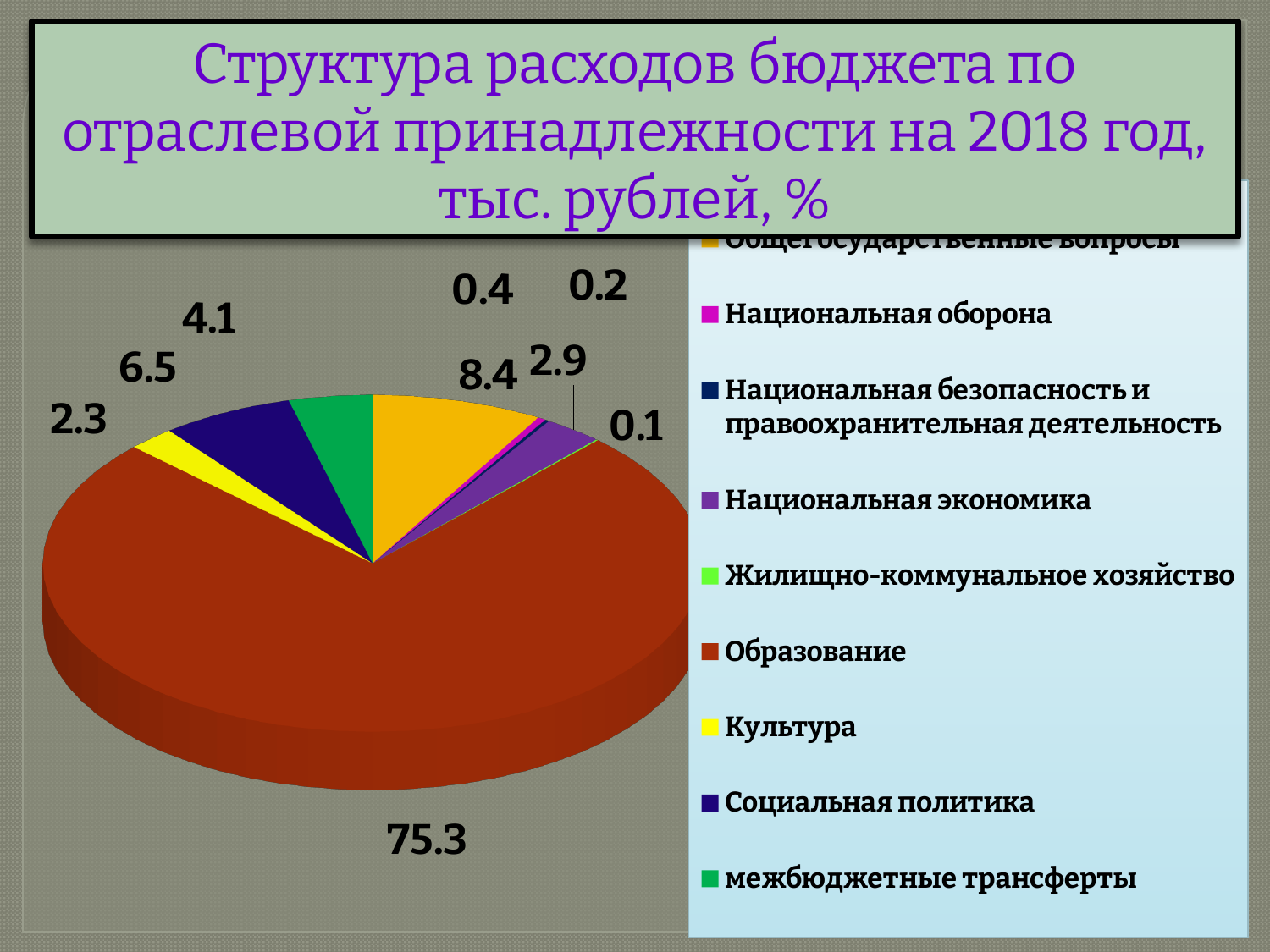

Структура расходов бюджета по отраслевой принадлежности на 2018 год, тыс. рублей, %

[unsupported chart]